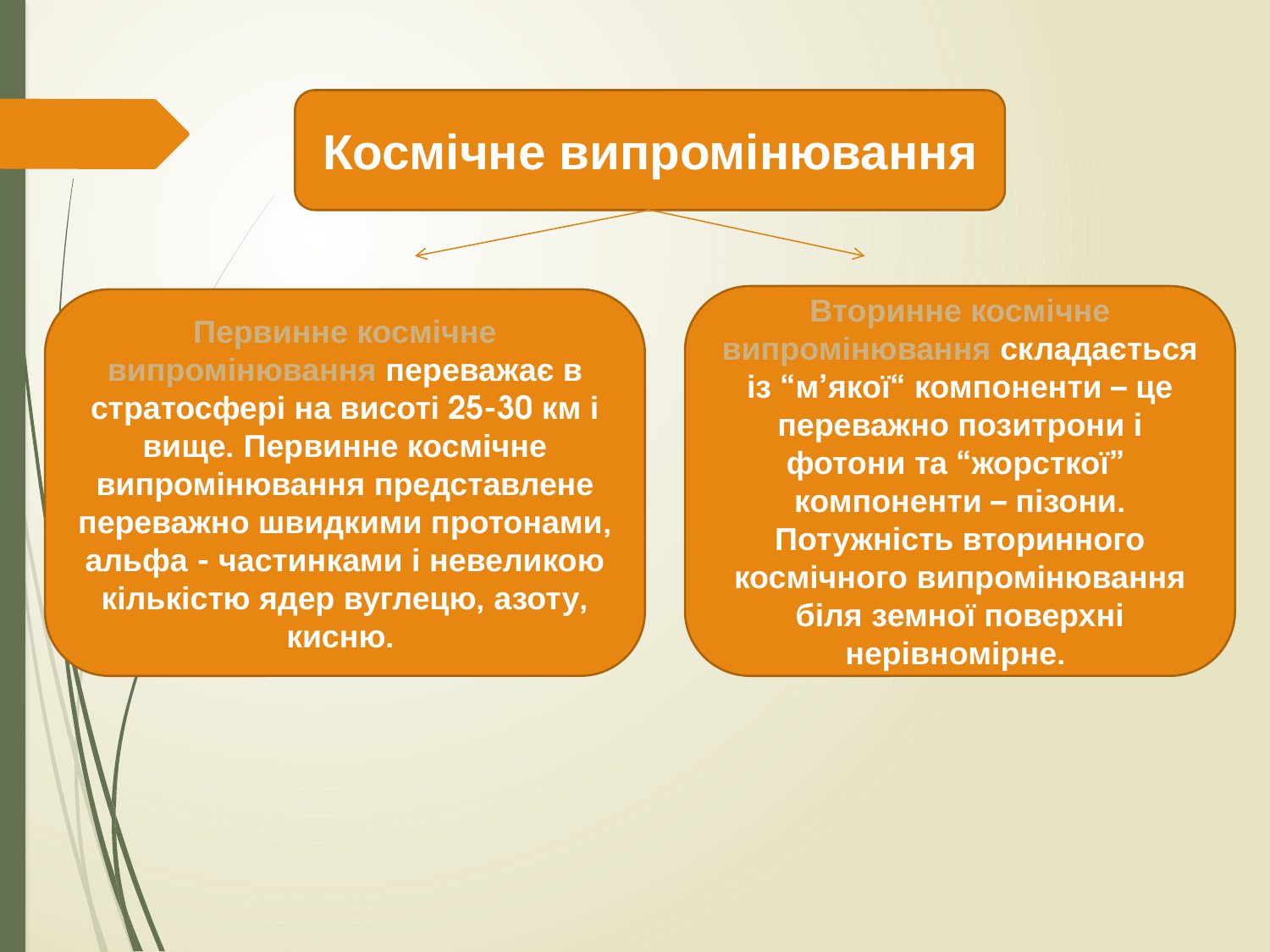

Космічне випромінювання
Вторинне космічне випромінювання складається із “м’якої“ компоненти – це переважно позитрони і фотони та “жорсткої”  компоненти – пізони. Потужність вторинного космічного випромінювання біля земної поверхні нерівномірне.
Первинне космічне випромінювання переважає в стратосфері на висоті 25-30 км і вище. Первинне космічне випромінювання представлене переважно швидкими протонами, альфа - частинками і невеликою кількістю ядер вуглецю, азоту, кисню.